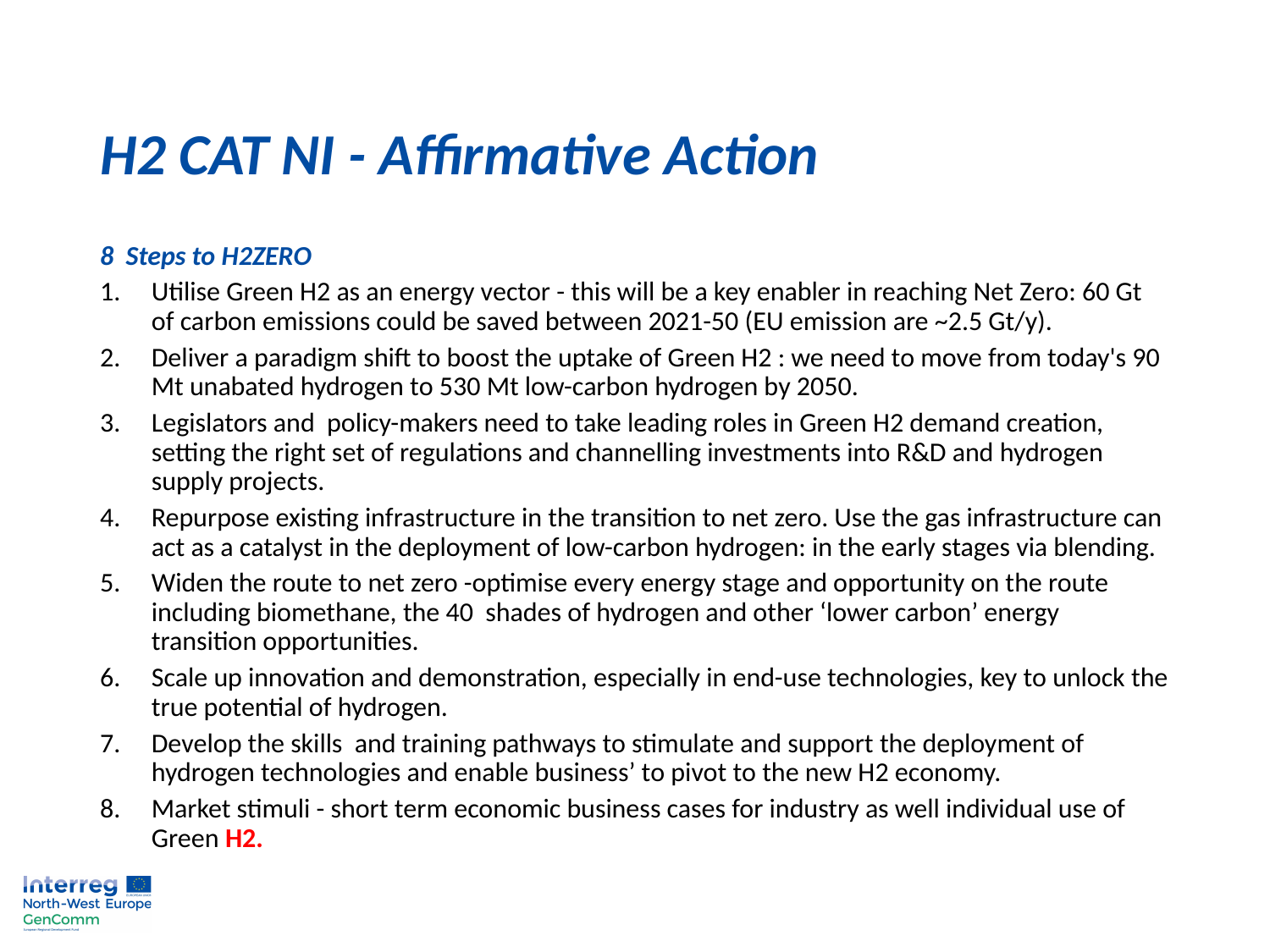

# H2 CAT NI - Affirmative Action

8  Steps to H2ZERO
Utilise Green H2 as an energy vector - this will be a key enabler in reaching Net Zero: 60 Gt of carbon emissions could be saved between 2021-50 (EU emission are ~2.5 Gt/y).
Deliver a paradigm shift to boost the uptake of Green H2 : we need to move from today's 90 Mt unabated hydrogen to 530 Mt low-carbon hydrogen by 2050.
Legislators and  policy-makers need to take leading roles in Green H2 demand creation, setting the right set of regulations and channelling investments into R&D and hydrogen supply projects.
Repurpose existing infrastructure in the transition to net zero. Use the gas infrastructure can act as a catalyst in the deployment of low-carbon hydrogen: in the early stages via blending.
Widen the route to net zero -optimise every energy stage and opportunity on the route including biomethane, the 40  shades of hydrogen and other ‘lower carbon’ energy transition opportunities.
Scale up innovation and demonstration, especially in end-use technologies, key to unlock the true potential of hydrogen.
Develop the skills  and training pathways to stimulate and support the deployment of hydrogen technologies and enable business’ to pivot to the new H2 economy.
Market stimuli - short term economic business cases for industry as well individual use of Green H2.